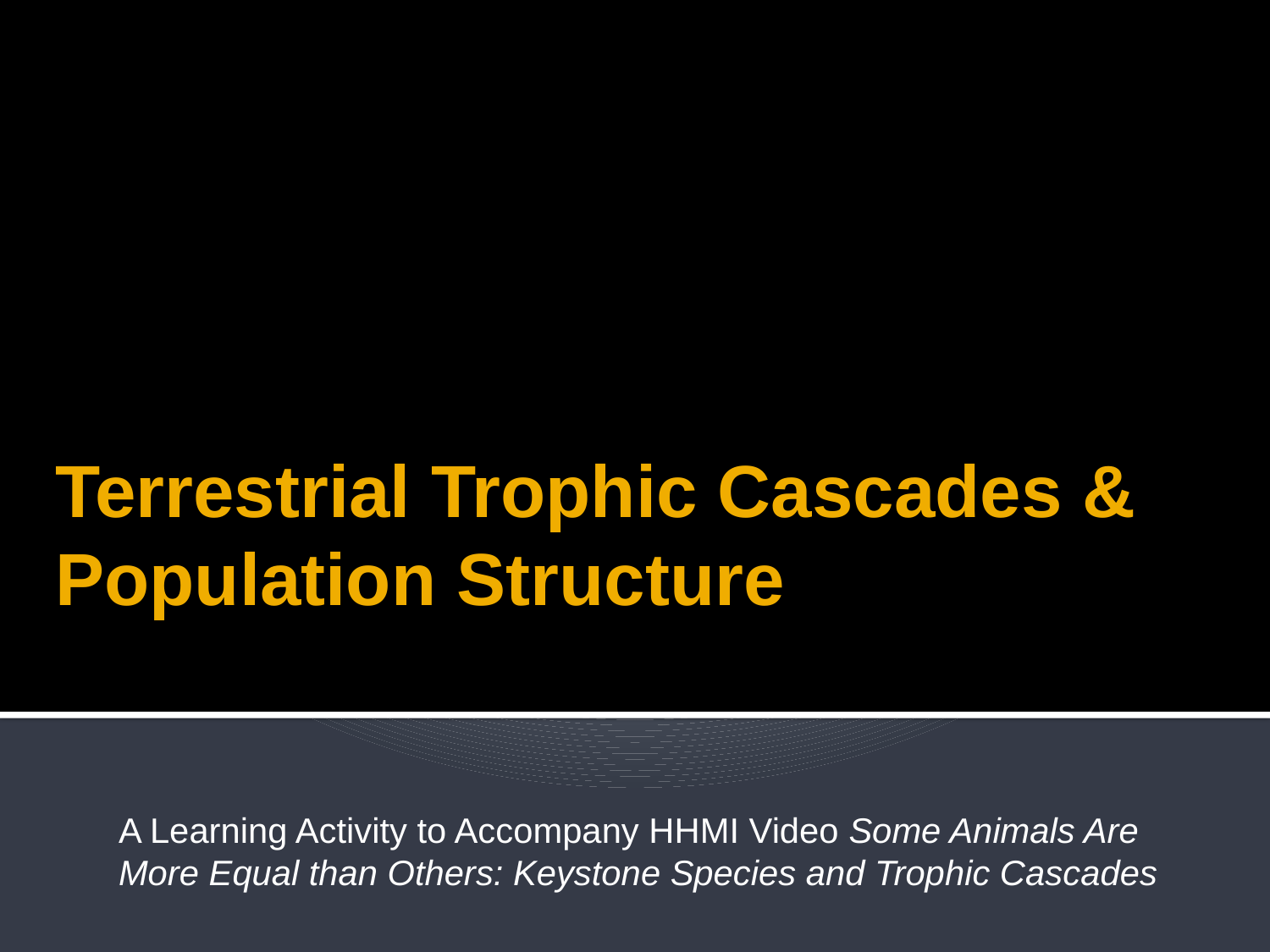

# Terrestrial Trophic Cascades & Population Structure
A Learning Activity to Accompany HHMI Video Some Animals Are More Equal than Others: Keystone Species and Trophic Cascades